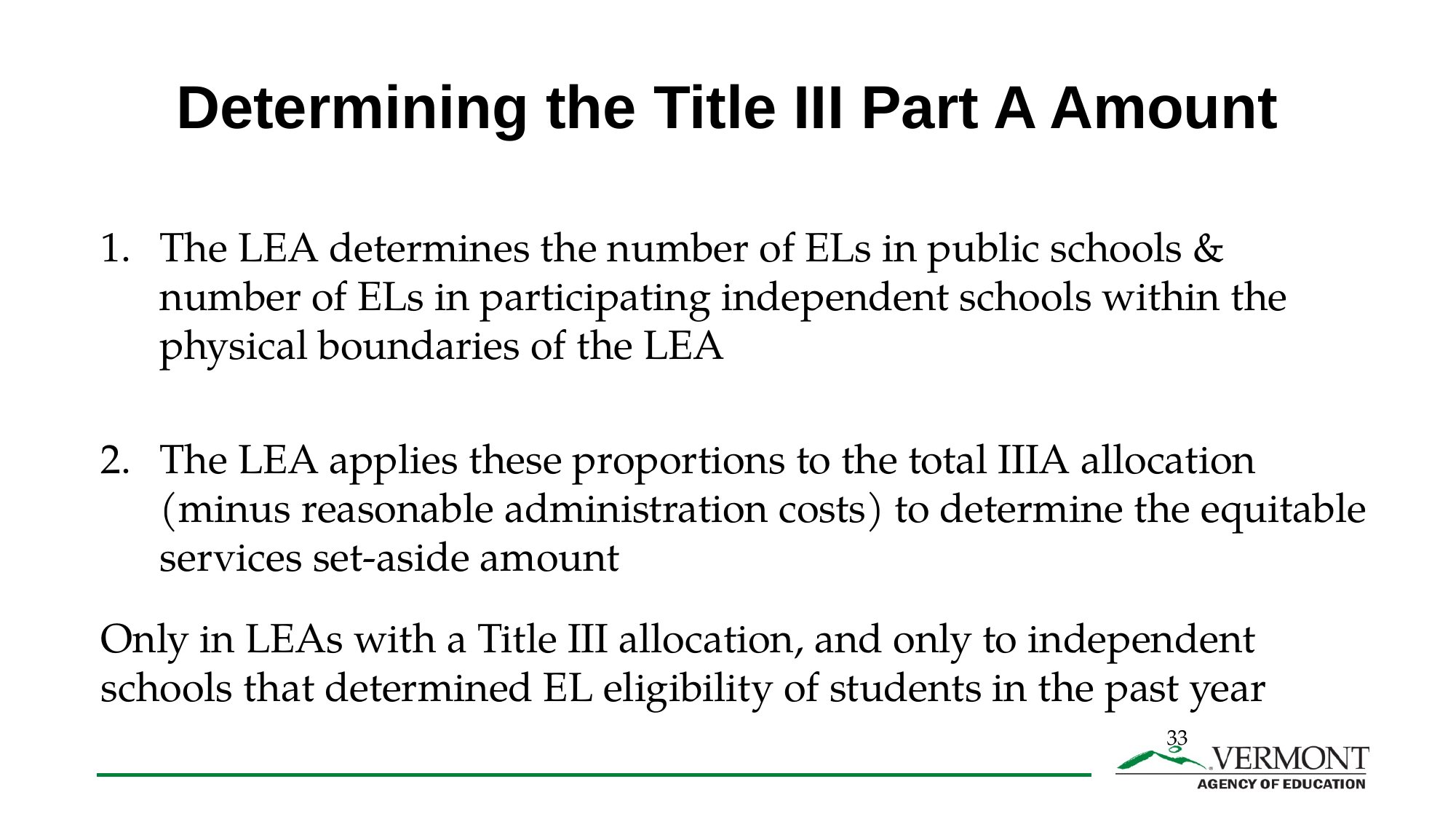

# Determining the Title III Part A Amount
The LEA determines the number of ELs in public schools & number of ELs in participating independent schools within the physical boundaries of the LEA

The LEA applies these proportions to the total IIIA allocation (minus reasonable administration costs) to determine the equitable services set-aside amount

Only in LEAs with a Title III allocation, and only to independent schools that determined EL eligibility of students in the past year

33